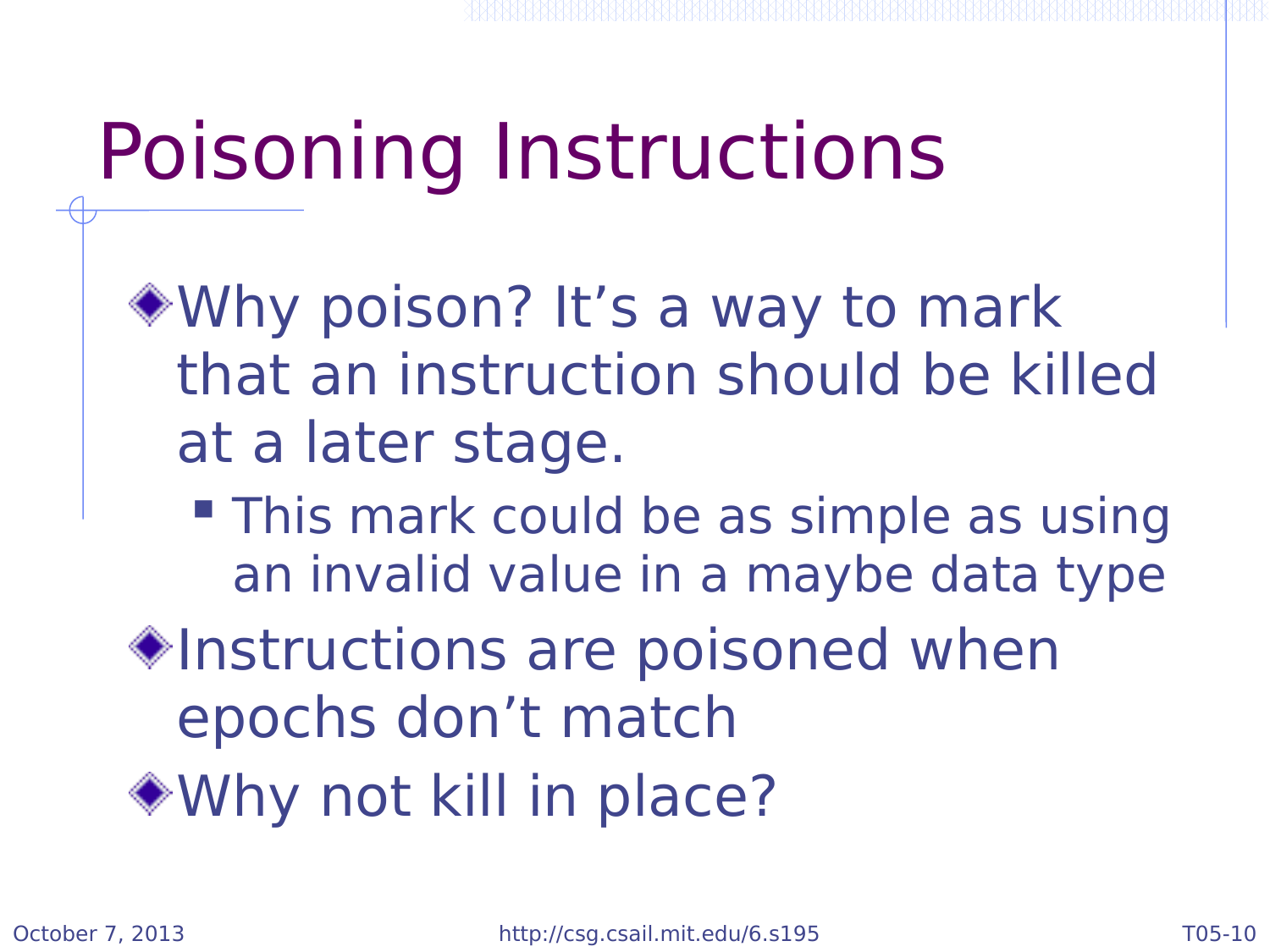

# Poisoning Instructions
Why poison? It’s a way to mark that an instruction should be killed at a later stage.
This mark could be as simple as using an invalid value in a maybe data type
Instructions are poisoned when epochs don’t match
Why not kill in place?
October 7, 2013
http://csg.csail.mit.edu/6.s195
T05-10